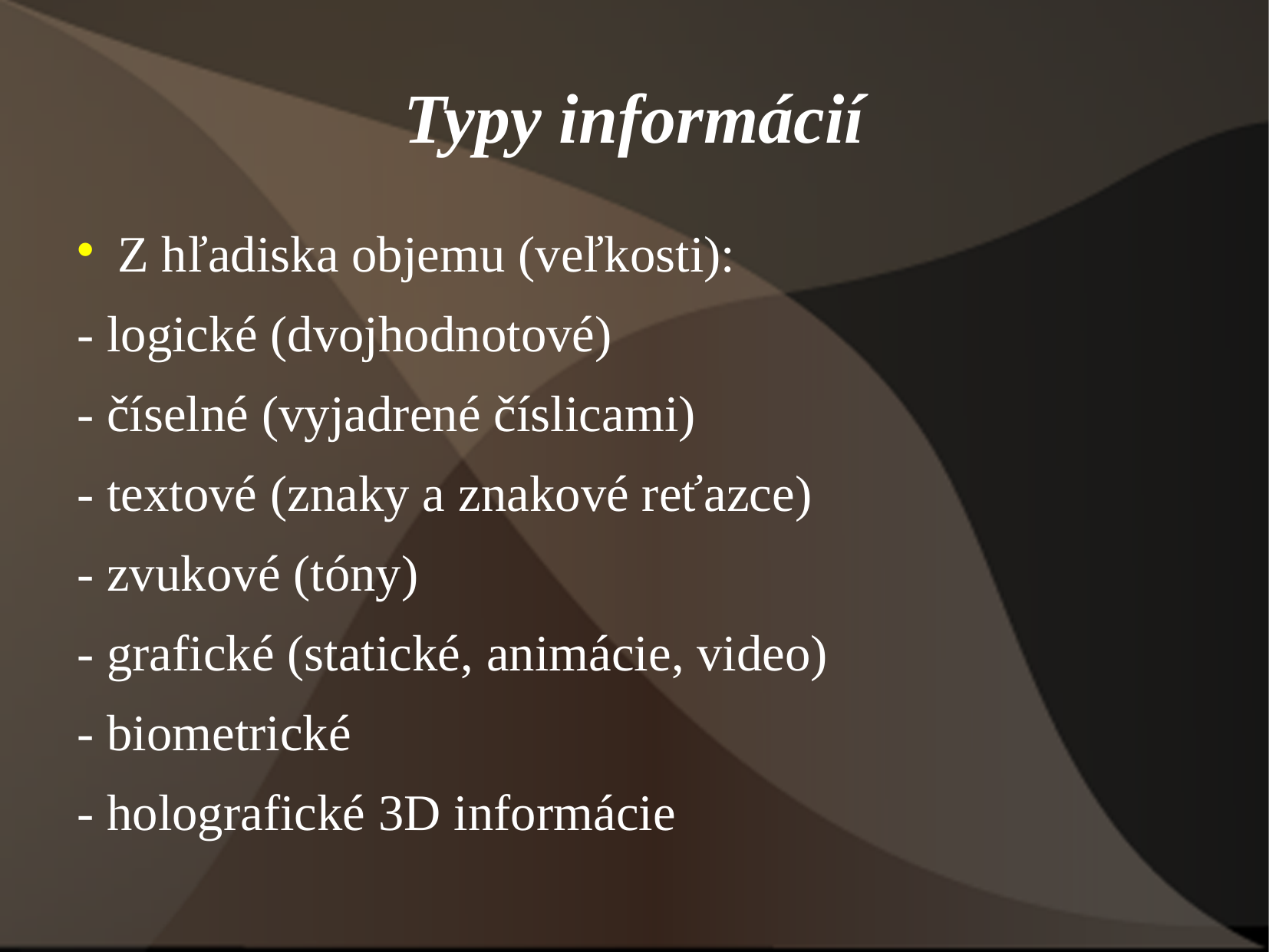

# Typy informácií
Z hľadiska objemu (veľkosti):
- logické (dvojhodnotové)
- číselné (vyjadrené číslicami)
- textové (znaky a znakové reťazce)
- zvukové (tóny)
- grafické (statické, animácie, video)
- biometrické
- holografické 3D informácie